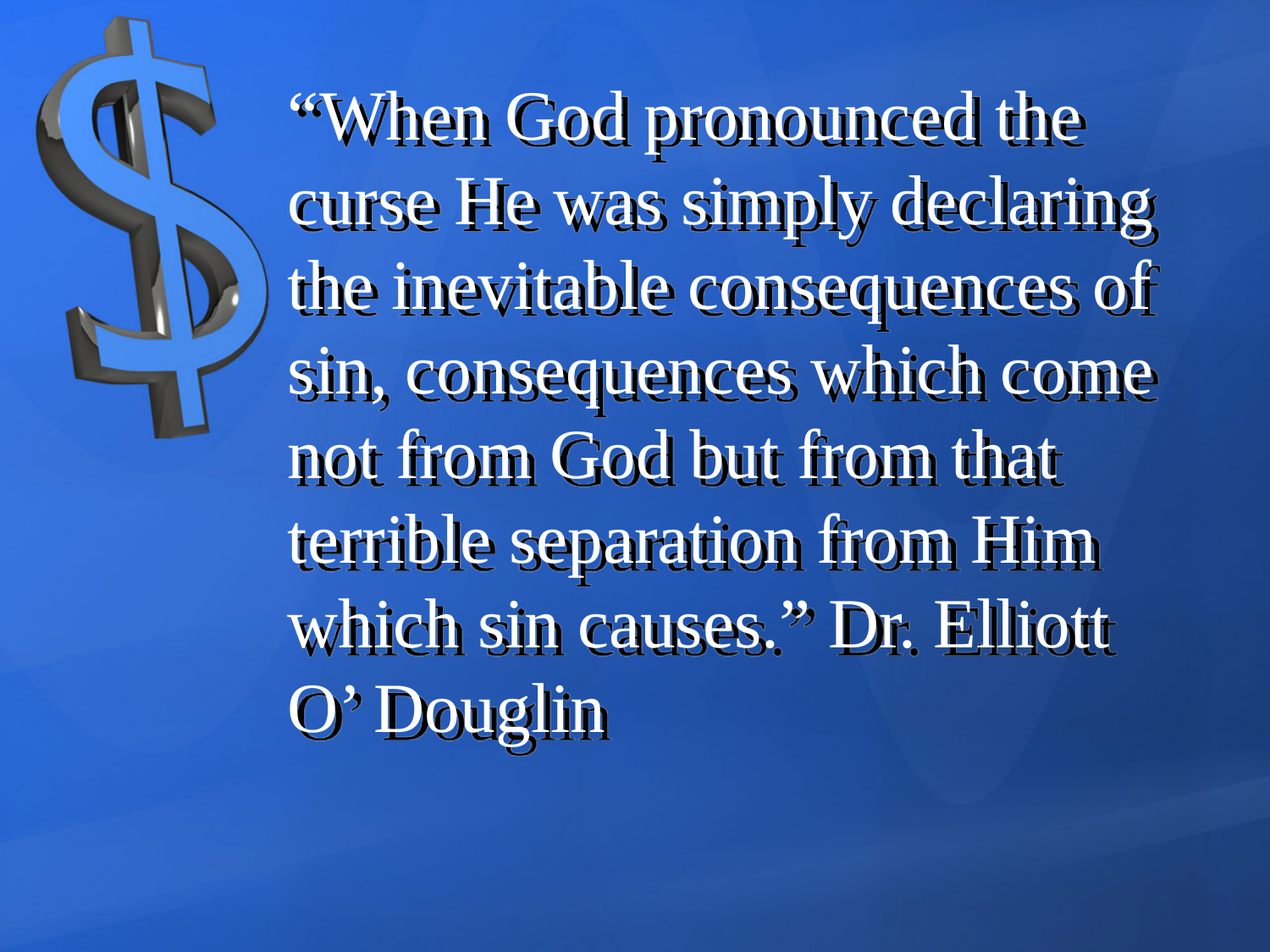

“When God pronounced the curse He was simply declaring the inevitable consequences of sin, consequences which come not from God but from that terrible separation from Him which sin causes.” Dr. Elliott O’ Douglin